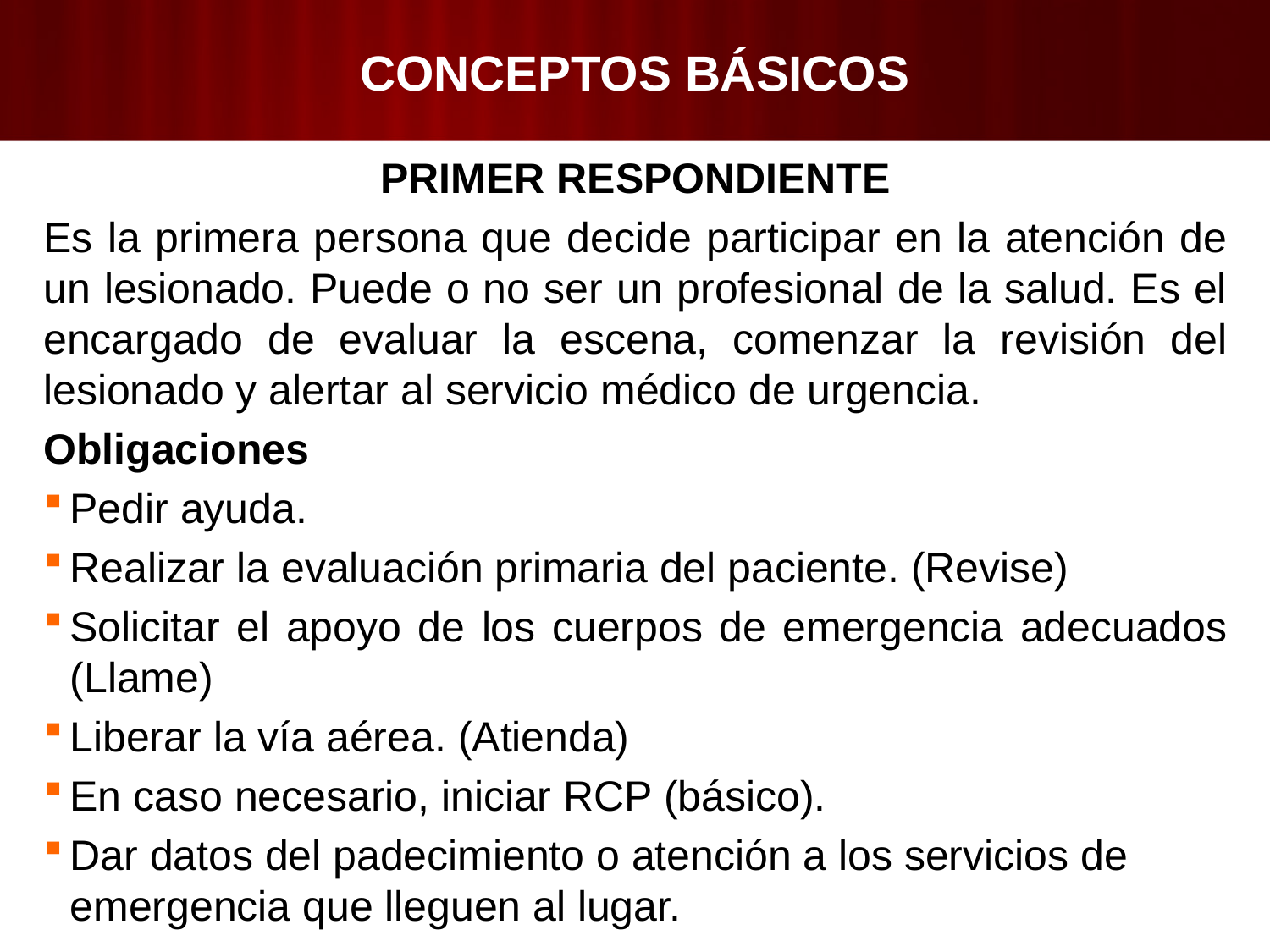

# CONCEPTOS BÁSICOS
PRIMER RESPONDIENTE
Es la primera persona que decide participar en la atención de un lesionado. Puede o no ser un profesional de la salud. Es el encargado de evaluar la escena, comenzar la revisión del lesionado y alertar al servicio médico de urgencia.
Obligaciones
Pedir ayuda.
Realizar la evaluación primaria del paciente. (Revise)
Solicitar el apoyo de los cuerpos de emergencia adecuados (Llame)
Liberar la vía aérea. (Atienda)
En caso necesario, iniciar RCP (básico).
Dar datos del padecimiento o atención a los servicios de emergencia que lleguen al lugar.